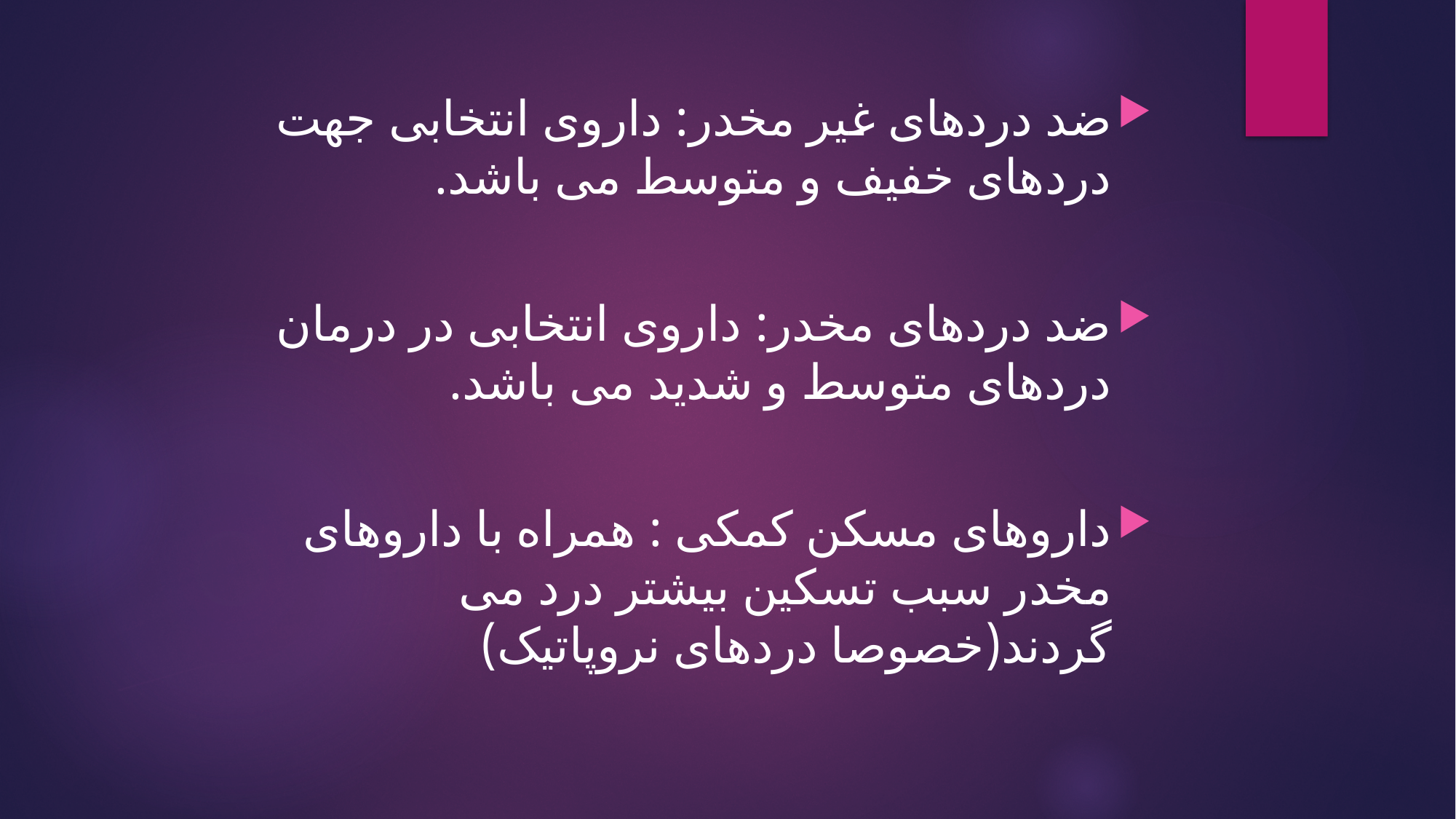

ضد دردهای غیر مخدر: داروی انتخابی جهت دردهای خفیف و متوسط می باشد.

ضد دردهای مخدر: داروی انتخابی در درمان دردهای متوسط و شدید می باشد.

داروهای مسکن کمکی : همراه با داروهای مخدر سبب تسکین بیشتر درد می گردند(خصوصا دردهای نروپاتیک)